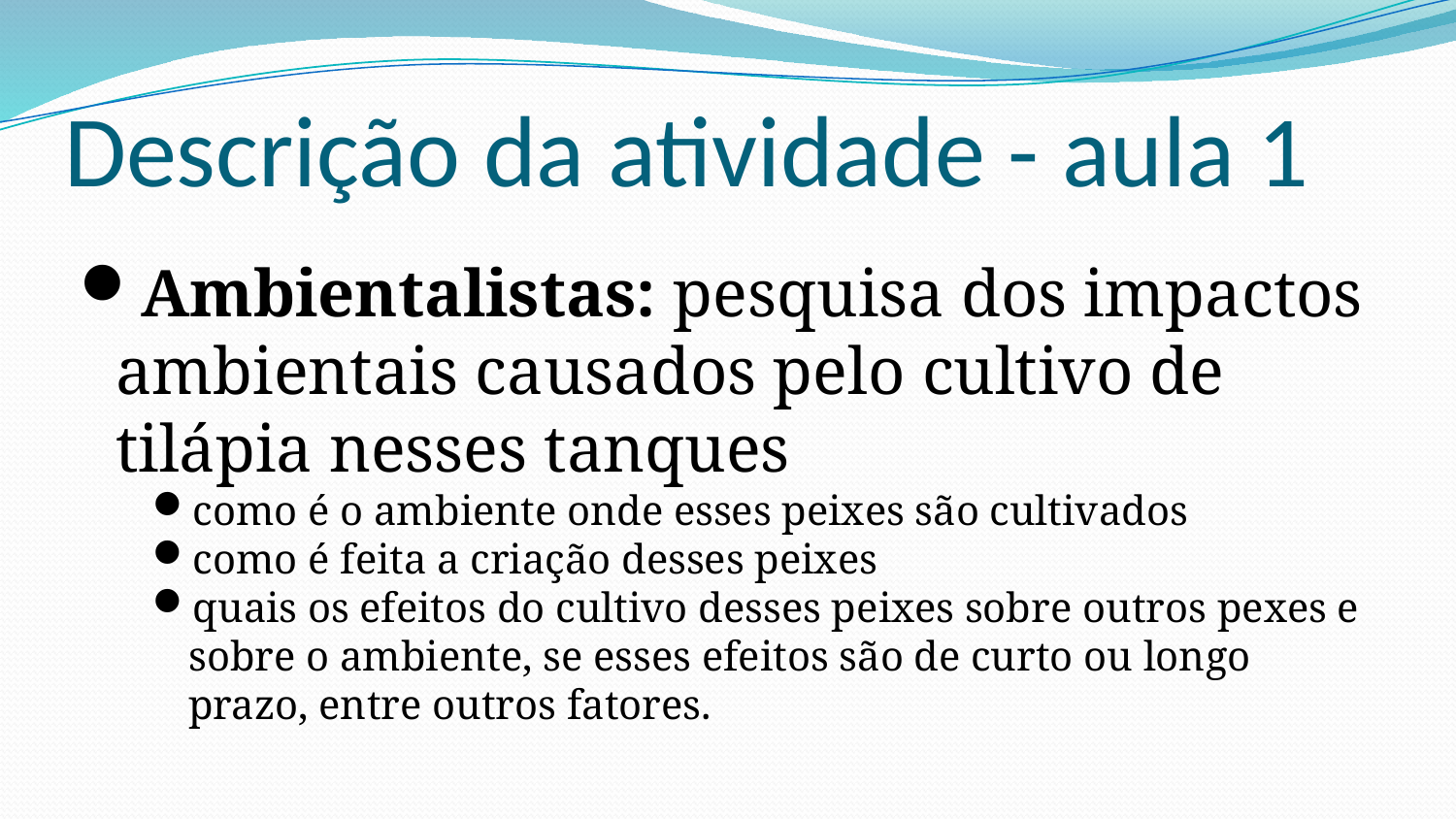

# Descrição da atividade - aula 1
Ambientalistas: pesquisa dos impactos ambientais causados pelo cultivo de tilápia nesses tanques
como é o ambiente onde esses peixes são cultivados
como é feita a criação desses peixes
quais os efeitos do cultivo desses peixes sobre outros pexes e sobre o ambiente, se esses efeitos são de curto ou longo prazo, entre outros fatores.